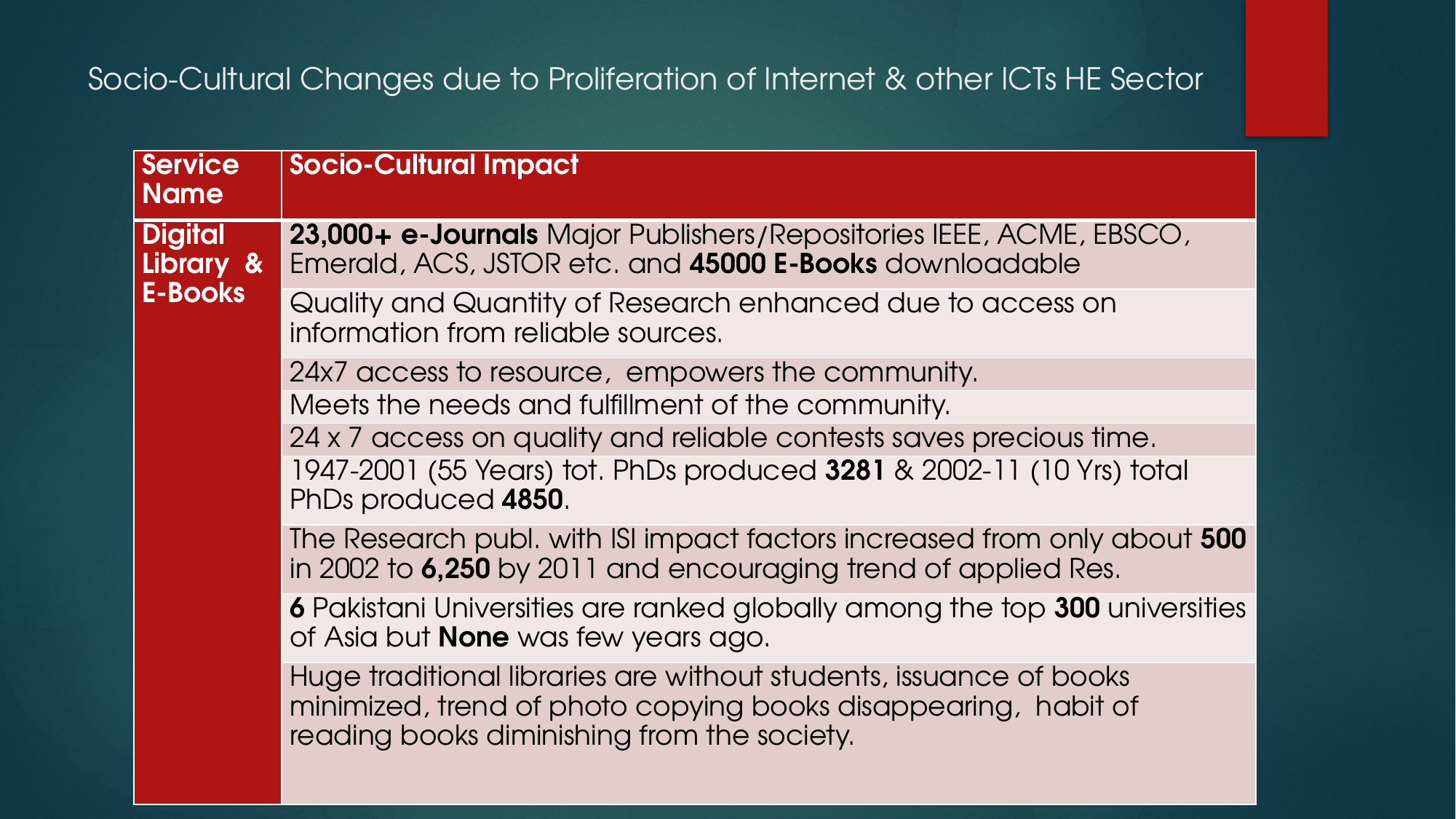

# Socio-Cultural Changes due to Proliferation of Internet & other ICTs HE Sector
| Service Name | Socio-Cultural Impact |
| --- | --- |
| Digital Library & E-Books | 23,000+ e-Journals Major Publishers/Repositories IEEE, ACME, EBSCO, Emerald, ACS, JSTOR etc. and 45000 E-Books downloadable |
|  | Quality and Quantity of Research enhanced due to access on information from reliable sources. |
|  | 24x7 access to resource, empowers the community. |
|  | Meets the needs and fulfillment of the community. |
|  | 24 x 7 access on quality and reliable contests saves precious time. |
|  | 1947-2001 (55 Years) tot. PhDs produced 3281 & 2002-11 (10 Yrs) total PhDs produced 4850. |
|  | The Research publ. with ISI impact factors increased from only about 500 in 2002 to 6,250 by 2011 and encouraging trend of applied Res. |
|  | 6 Pakistani Universities are ranked globally among the top 300 universities of Asia but None was few years ago. |
|  | Huge traditional libraries are without students, issuance of books minimized, trend of photo copying books disappearing, habit of reading books diminishing from the society. |